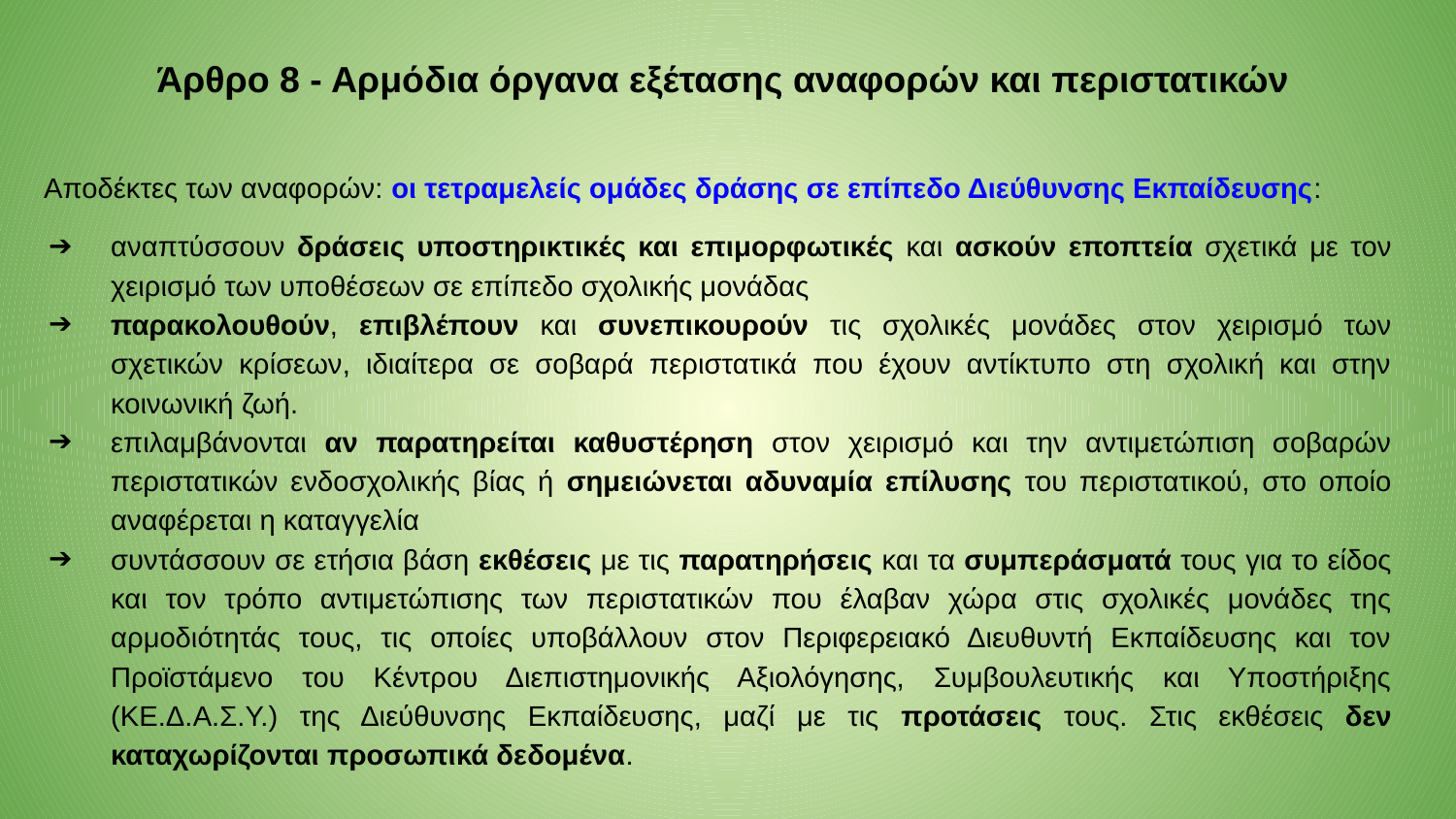

# Άρθρο 8 - Αρμόδια όργανα εξέτασης αναφορών και περιστατικών
Αποδέκτες των αναφορών: οι τετραμελείς ομάδες δράσης σε επίπεδο Διεύθυνσης Εκπαίδευσης:
αναπτύσσουν δράσεις υποστηρικτικές και επιμορφωτικές και ασκούν εποπτεία σχετικά με τον χειρισμό των υποθέσεων σε επίπεδο σχολικής μονάδας
παρακολουθούν, επιβλέπουν και συνεπικουρούν τις σχολικές μονάδες στον χειρισμό των σχετικών κρίσεων, ιδιαίτερα σε σοβαρά περιστατικά που έχουν αντίκτυπο στη σχολική και στην κοινωνική ζωή.
επιλαμβάνονται αν παρατηρείται καθυστέρηση στον χειρισμό και την αντιμετώπιση σοβαρών περιστατικών ενδοσχολικής βίας ή σημειώνεται αδυναμία επίλυσης του περιστατικού, στο οποίο αναφέρεται η καταγγελία
συντάσσουν σε ετήσια βάση εκθέσεις με τις παρατηρήσεις και τα συμπεράσματά τους για το είδος και τον τρόπο αντιμετώπισης των περιστατικών που έλαβαν χώρα στις σχολικές μονάδες της αρμοδιότητάς τους, τις οποίες υποβάλλουν στον Περιφερειακό Διευθυντή Εκπαίδευσης και τον Προϊστάμενο του Κέντρου Διεπιστημονικής Αξιολόγησης, Συμβουλευτικής και Υποστήριξης (ΚΕ.Δ.Α.Σ.Υ.) της Διεύθυνσης Εκπαίδευσης, μαζί με τις προτάσεις τους. Στις εκθέσεις δεν καταχωρίζονται προσωπικά δεδομένα.